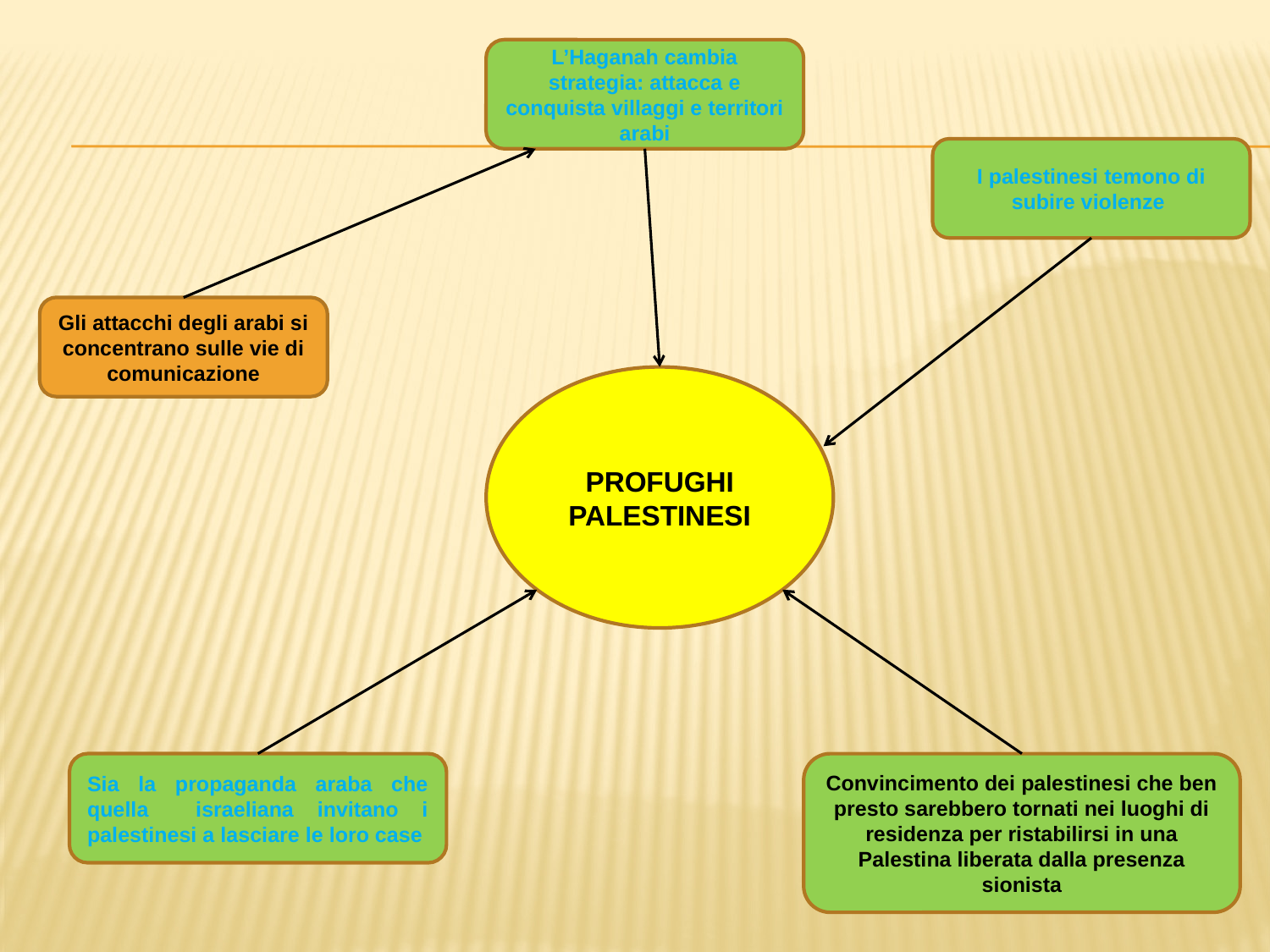

L’Haganah cambia strategia: attacca e conquista villaggi e territori arabi
I palestinesi temono di subire violenze
Gli attacchi degli arabi si concentrano sulle vie di comunicazione
PROFUGHI PALESTINESI
Sia la propaganda araba che quella  israeliana invitano i palestinesi a lasciare le loro case
Convincimento dei palestinesi che ben presto sarebbero tornati nei luoghi di residenza per ristabilirsi in una Palestina liberata dalla presenza sionista